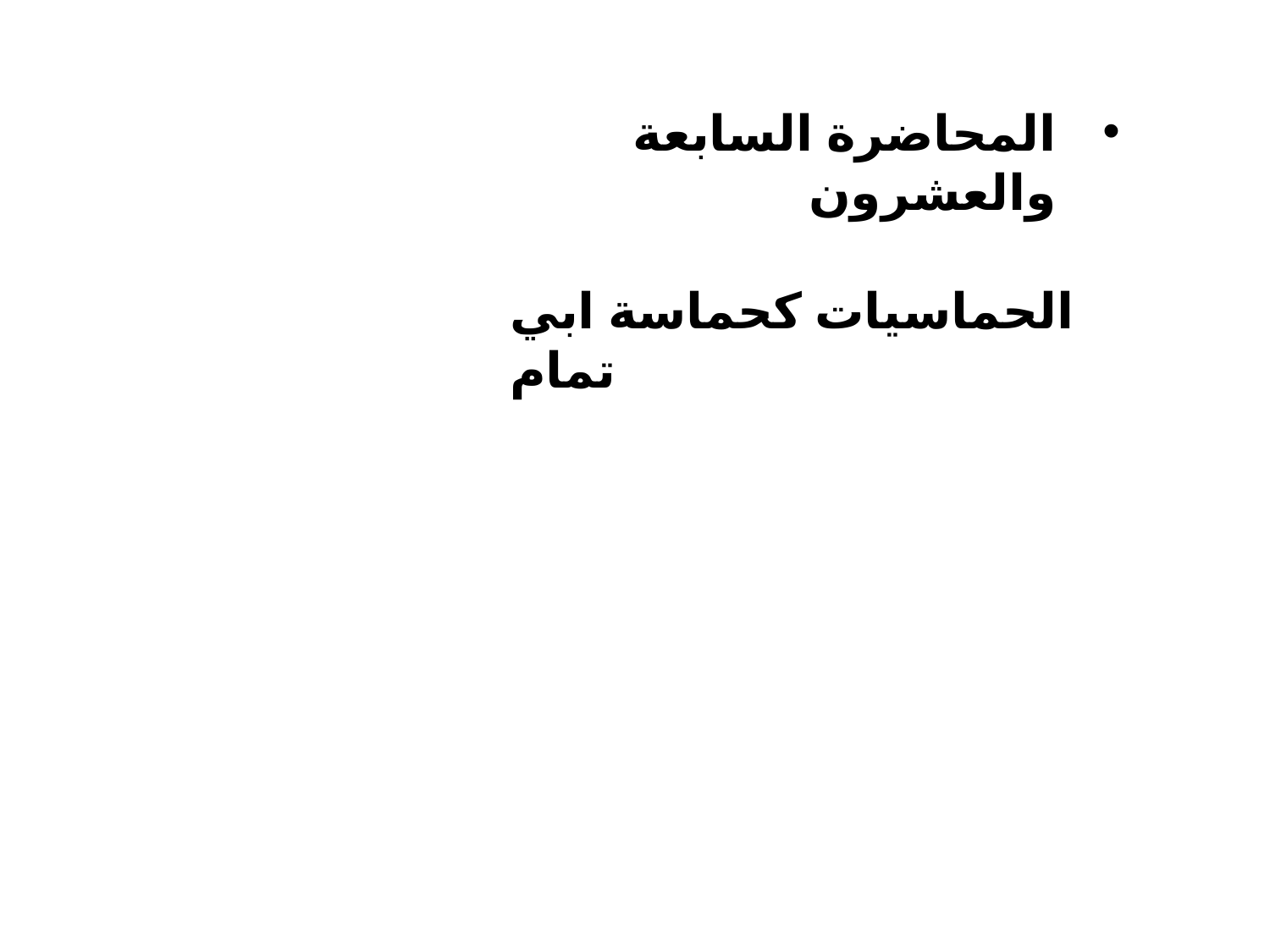

المحاضرة السابعة والعشرون

الحماسيات كحماسة ابي تمام